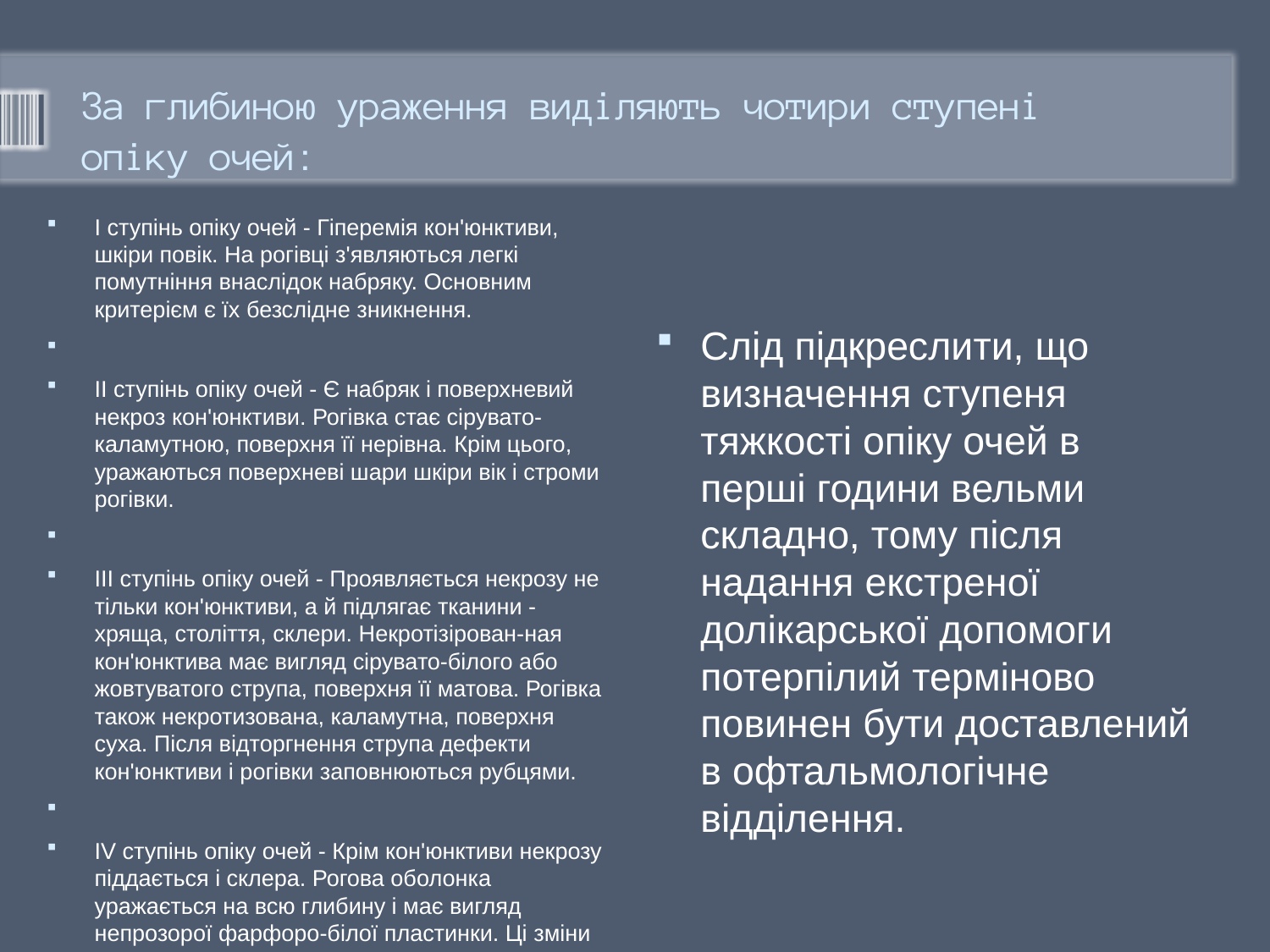

# За глибиною ураження виділяють чотири ступені опіку очей:
I ступінь опіку очей - Гіперемія кон'юнктиви, шкіри повік. На рогівці з'являються легкі помутніння внаслідок набряку. Основним критерієм є їх безслідне зникнення.

II ступінь опіку очей - Є набряк і поверхневий некроз кон'юнктиви. Рогівка стає сірувато-каламутною, поверхня її нерівна. Крім цього, уражаються поверхневі шари шкіри вік і строми рогівки.

III ступінь опіку очей - Проявляється некрозу не тільки кон'юнктиви, а й підлягає тканини - хряща, століття, склери. Некротізірован-ная кон'юнктива має вигляд сірувато-білого або жовтуватого струпа, поверхня її матова. Рогівка також некротизована, каламутна, поверхня суха. Після відторгнення струпа дефекти кон'юнктиви і рогівки заповнюються рубцями.

IV ступінь опіку очей - Крім кон'юнктиви некрозу піддається і склера. Рогова оболонка уражається на всю глибину і має вигляд непрозорої фарфоро-білої пластинки. Ці зміни відносяться до групи дуже важких або особливо важких опіків.

Слід підкреслити, що визначення ступеня тяжкості опіку очей в перші години вельми складно, тому після надання екстреної долікарської допомоги потерпілий терміново повинен бути доставлений в офтальмологічне відділення.